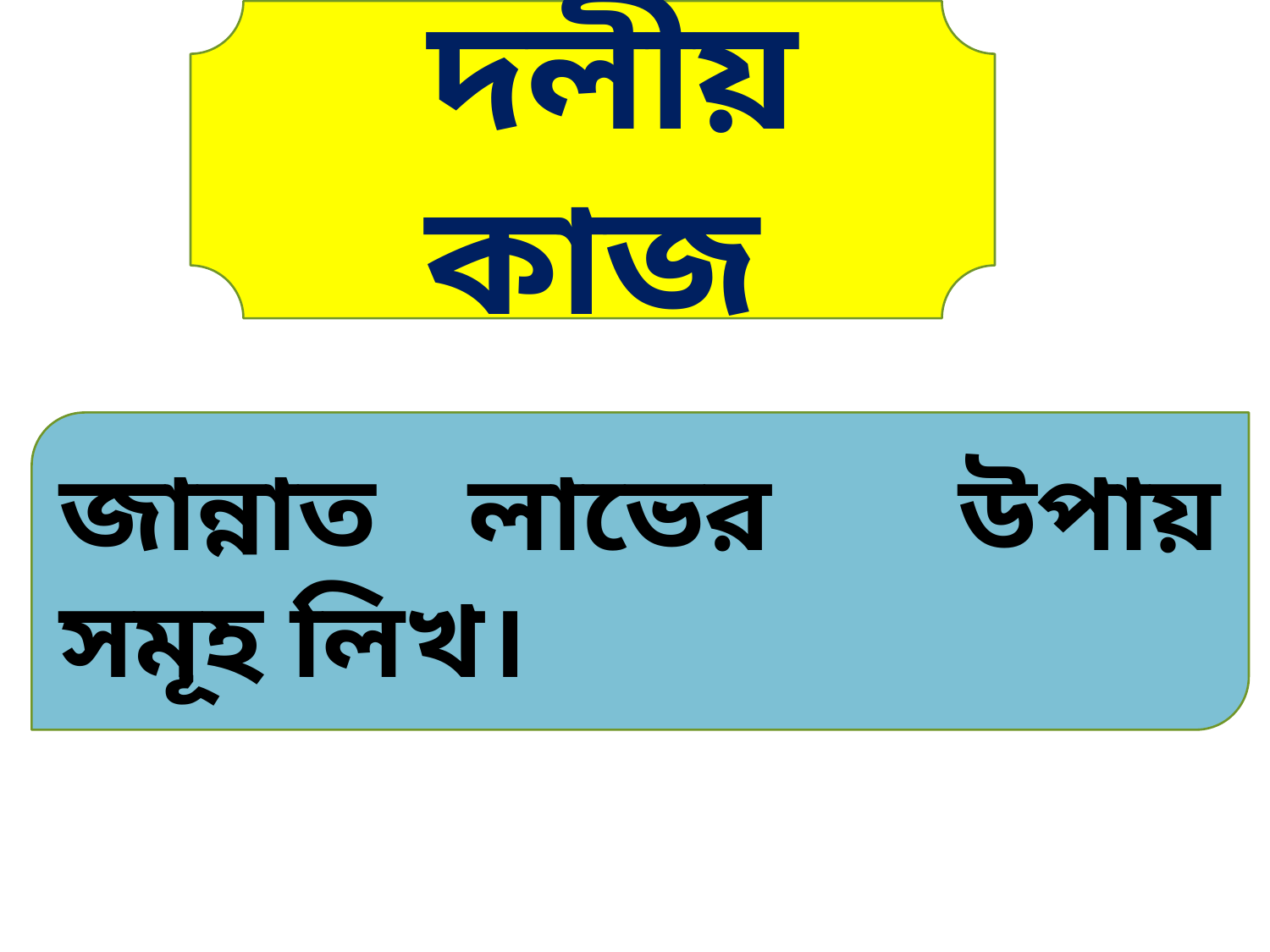

দলীয় কাজ
জান্নাত লাভের  উপায় সমূহ লিখ।